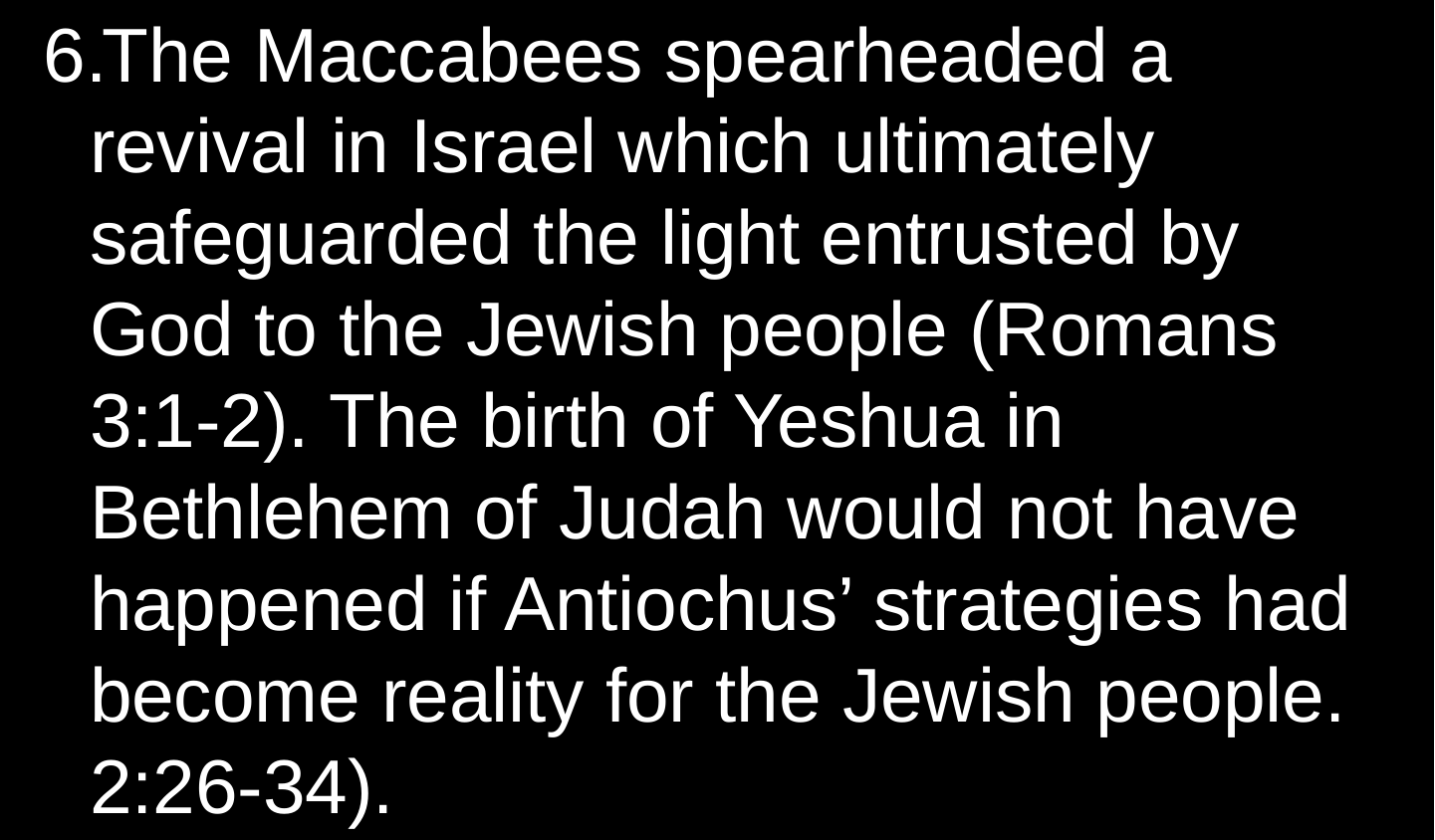

The Maccabees spearheaded a revival in Israel which ultimately safeguarded the light entrusted by God to the Jewish people (Romans 3:1-2). The birth of Yeshua in Bethlehem of Judah would not have happened if Antiochus’ strategies had become reality for the Jewish people. 2:26-34).